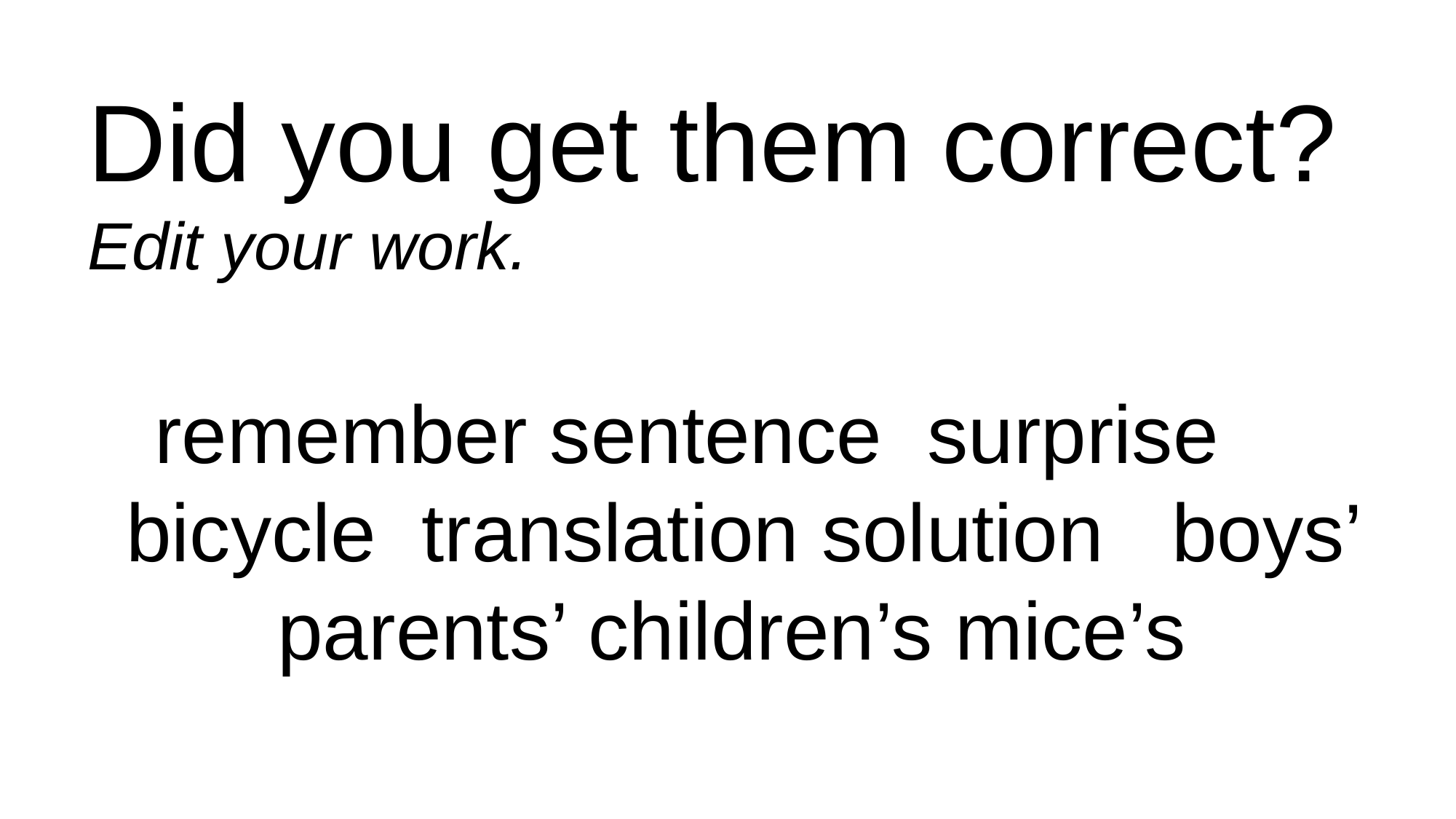

Did you get them correct?
Edit your work.

 remember sentence  surprise       bicycle  translation solution   boys’ parents’ children’s mice’s